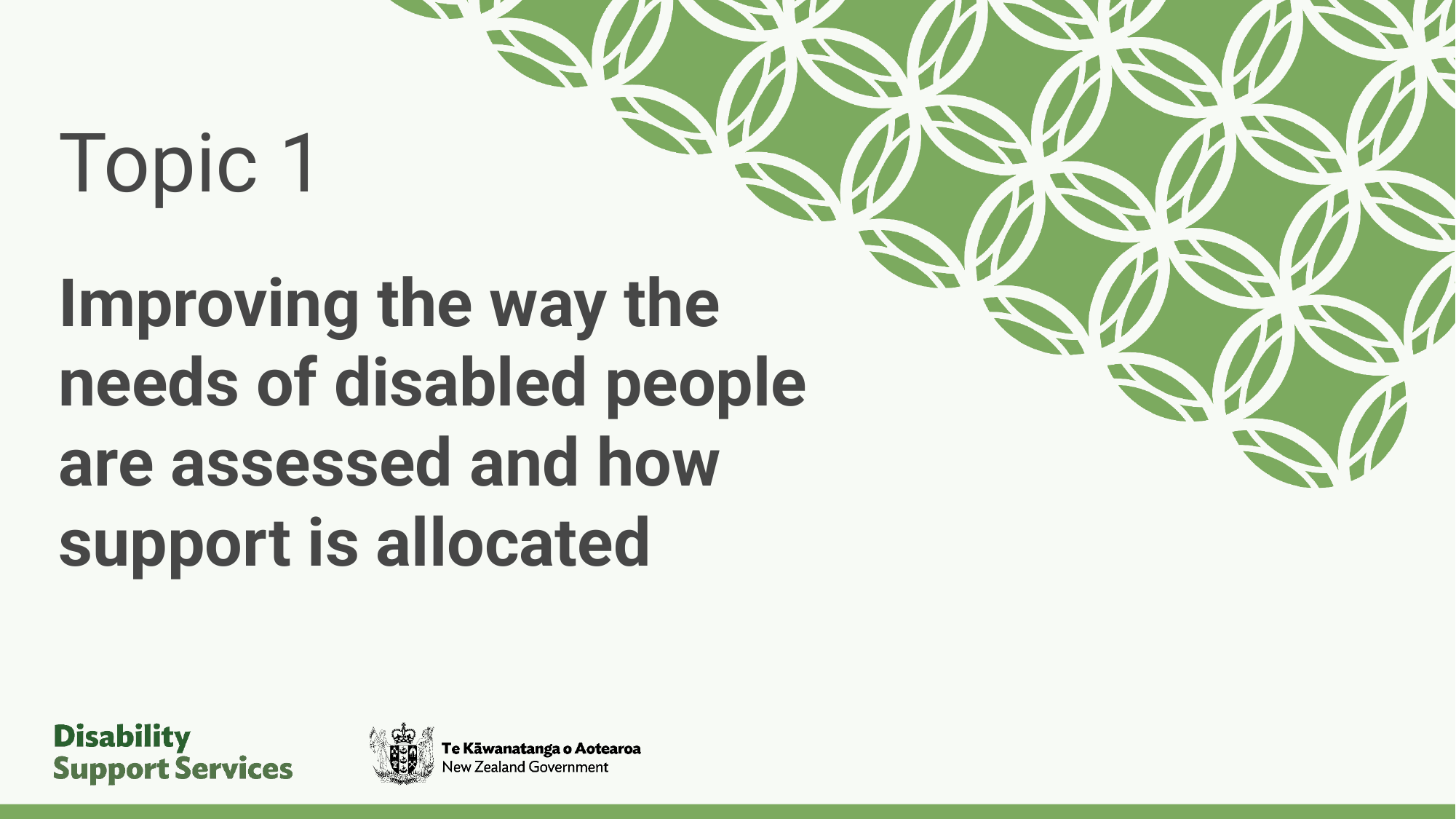

# Topic 1

Improving the way the needs of disabled people are assessed and how support is allocated